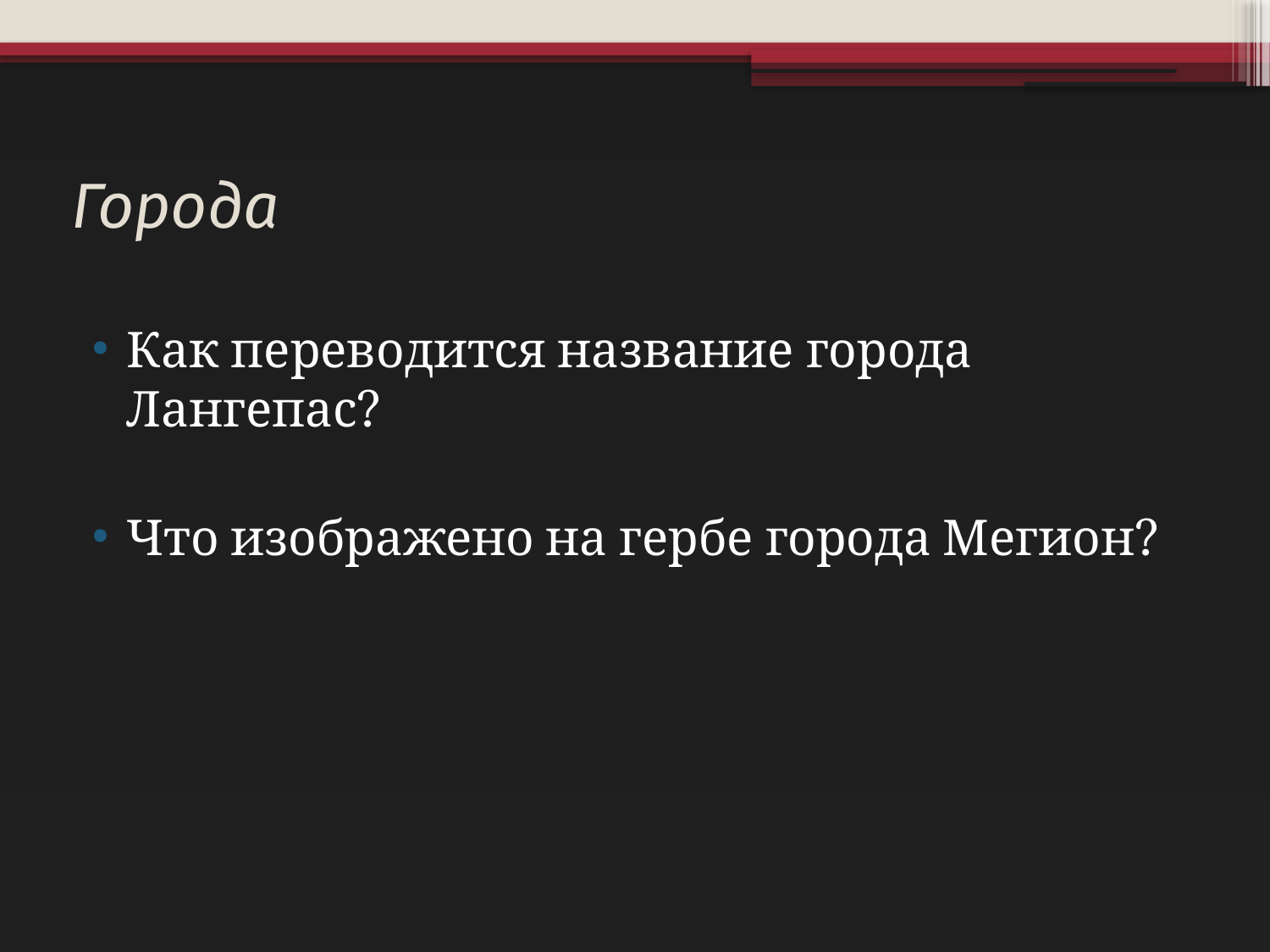

# Города
Как переводится название города Лангепас?

Что изображено на гербе города Мегион?